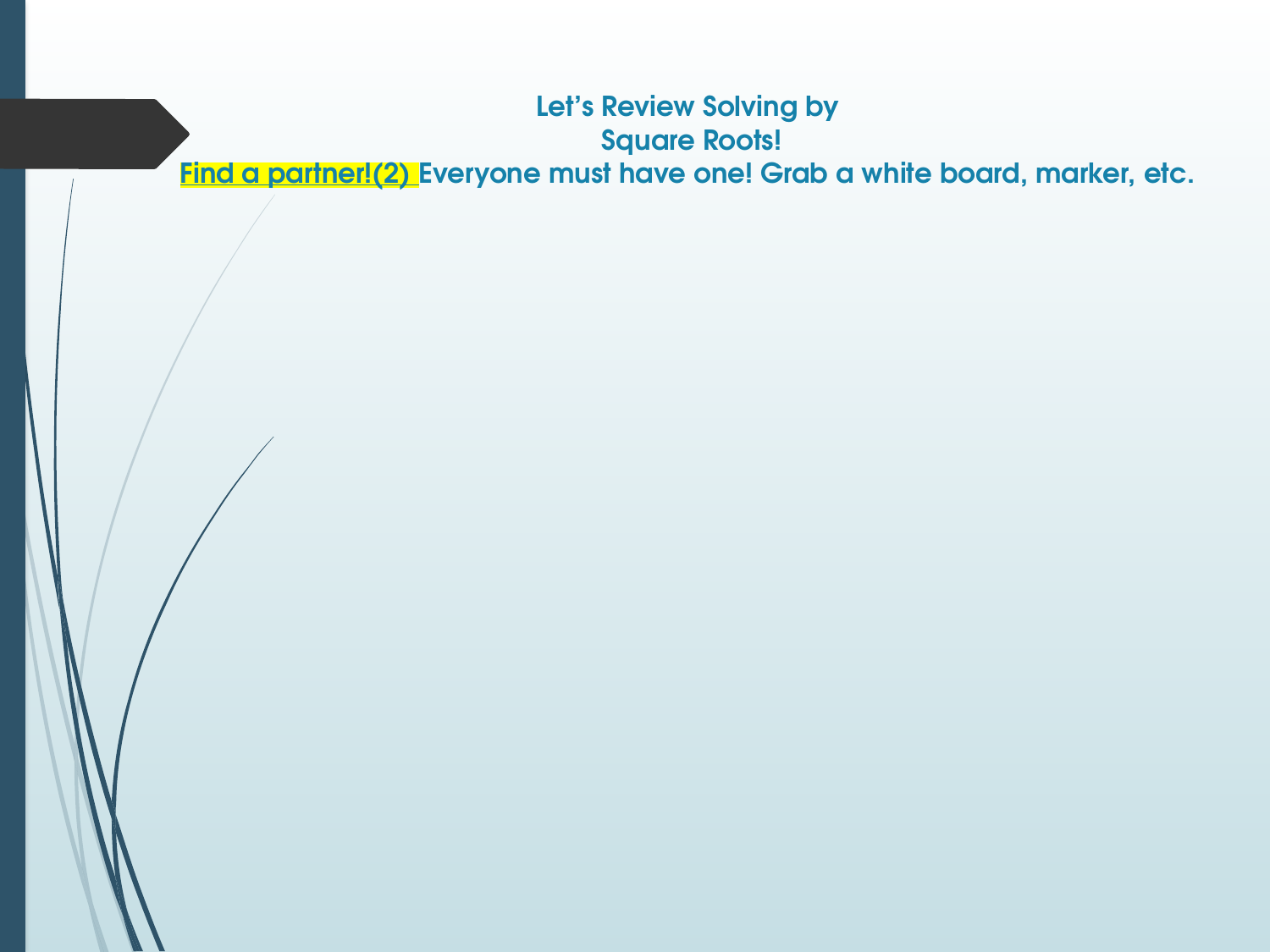

# Let’s Review Solving by Square Roots! Find a partner!(2) Everyone must have one! Grab a white board, marker, etc.